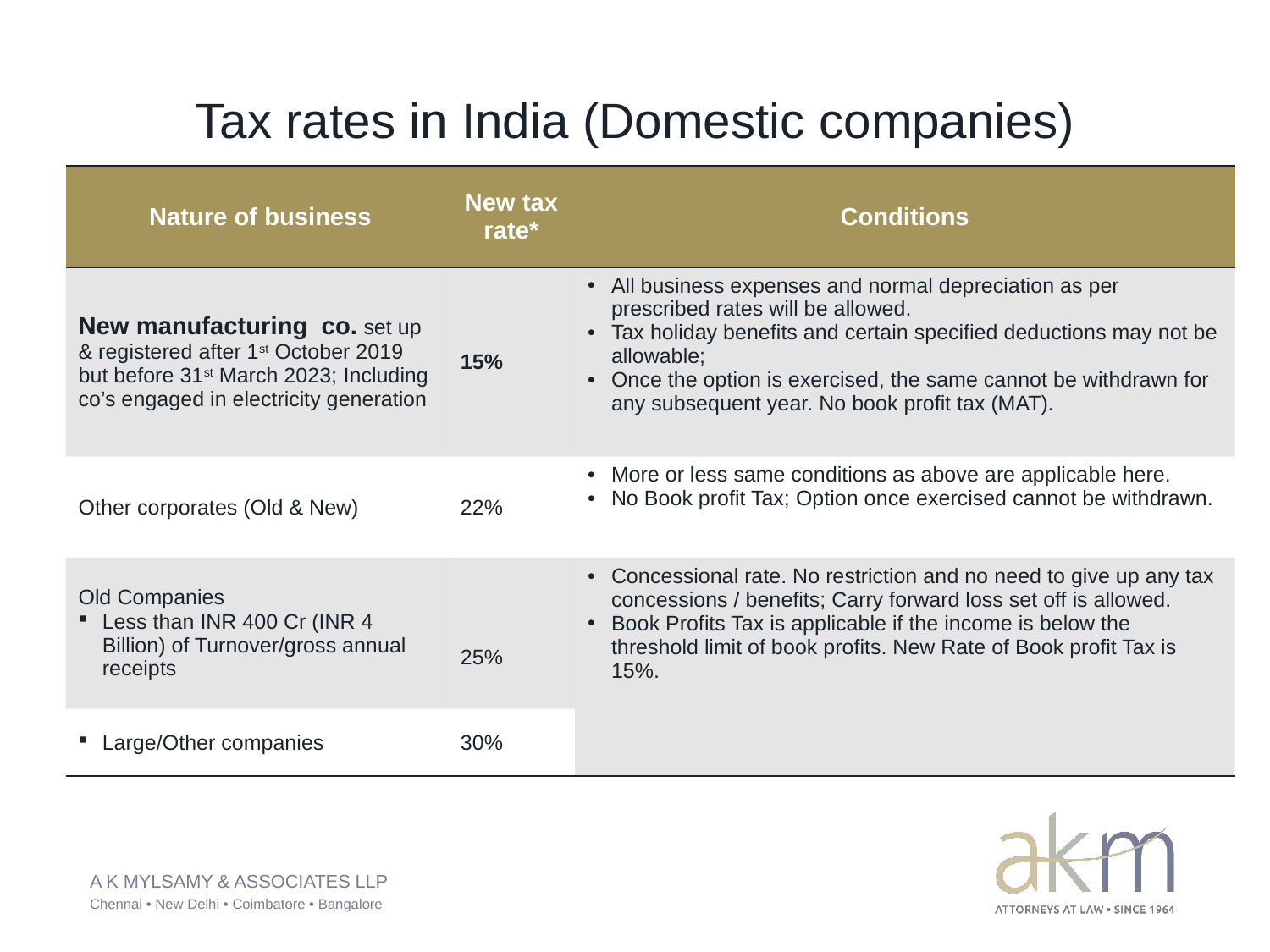

Tax rates in India (Domestic companies)
| Nature of business | New tax rate\* | Conditions |
| --- | --- | --- |
| New manufacturing  co. set up & registered after 1st October 2019 but before 31st March 2023; Including co’s engaged in electricity generation | 15% | All business expenses and normal depreciation as per prescribed rates will be allowed. Tax holiday benefits and certain specified deductions may not be allowable; Once the option is exercised, the same cannot be withdrawn for any subsequent year. No book profit tax (MAT). |
| Other corporates (Old & New) | 22% | More or less same conditions as above are applicable here. No Book profit Tax; Option once exercised cannot be withdrawn. |
| Old Companies Less than INR 400 Cr (INR 4 Billion) of Turnover/gross annual receipts | 25% | Concessional rate. No restriction and no need to give up any tax concessions / benefits; Carry forward loss set off is allowed. Book Profits Tax is applicable if the income is below the threshold limit of book profits. New Rate of Book profit Tax is 15%. |
| Large/Other companies | 30% |  |